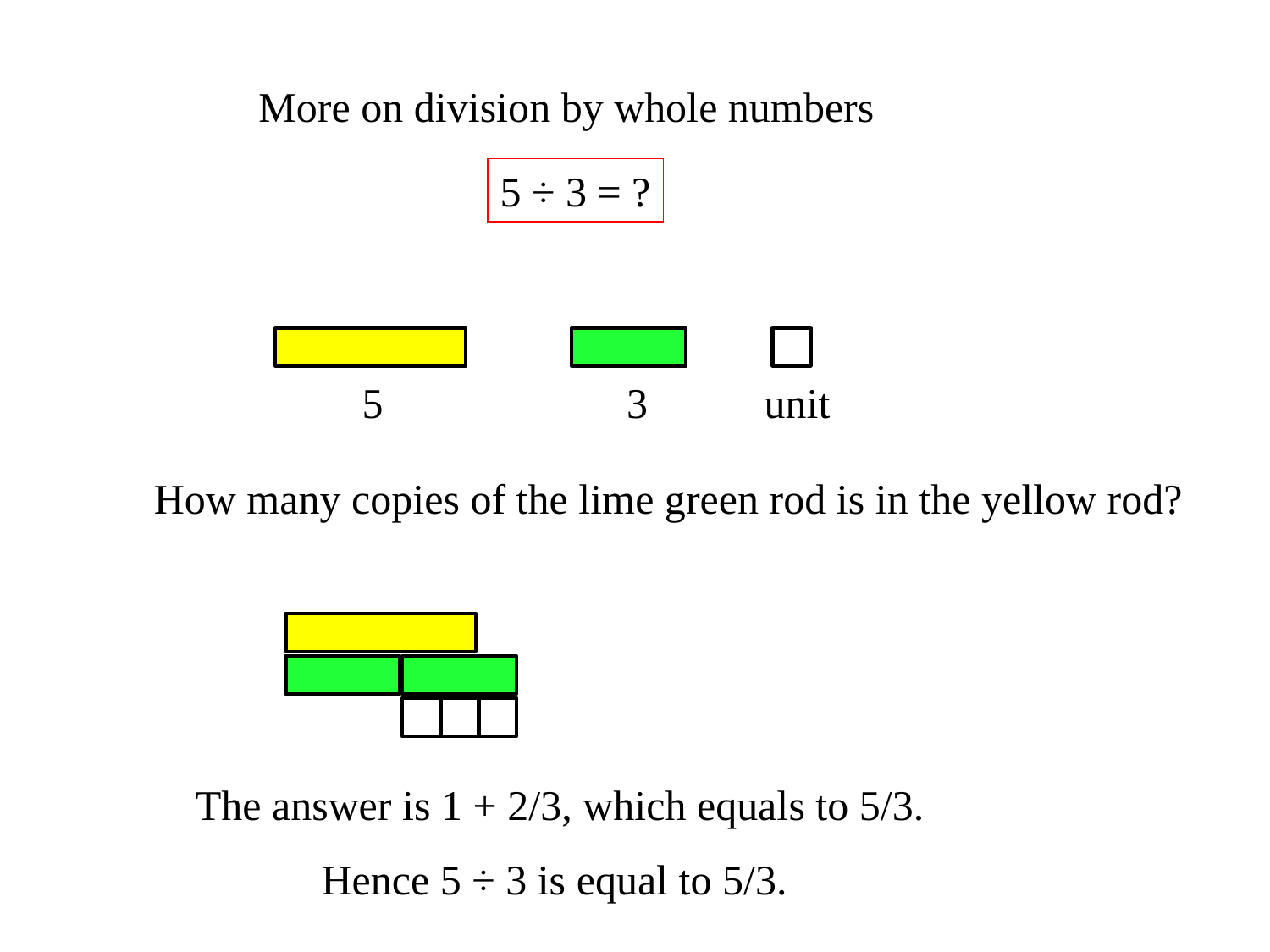

More on division by whole numbers
5 ÷ 3 = ?

c
5
3
unit
How many copies of the lime green rod is in the yellow rod?

c
c
c
The answer is 1 + 2/3, which equals to 5/3.
Hence 5 ÷ 3 is equal to 5/3.